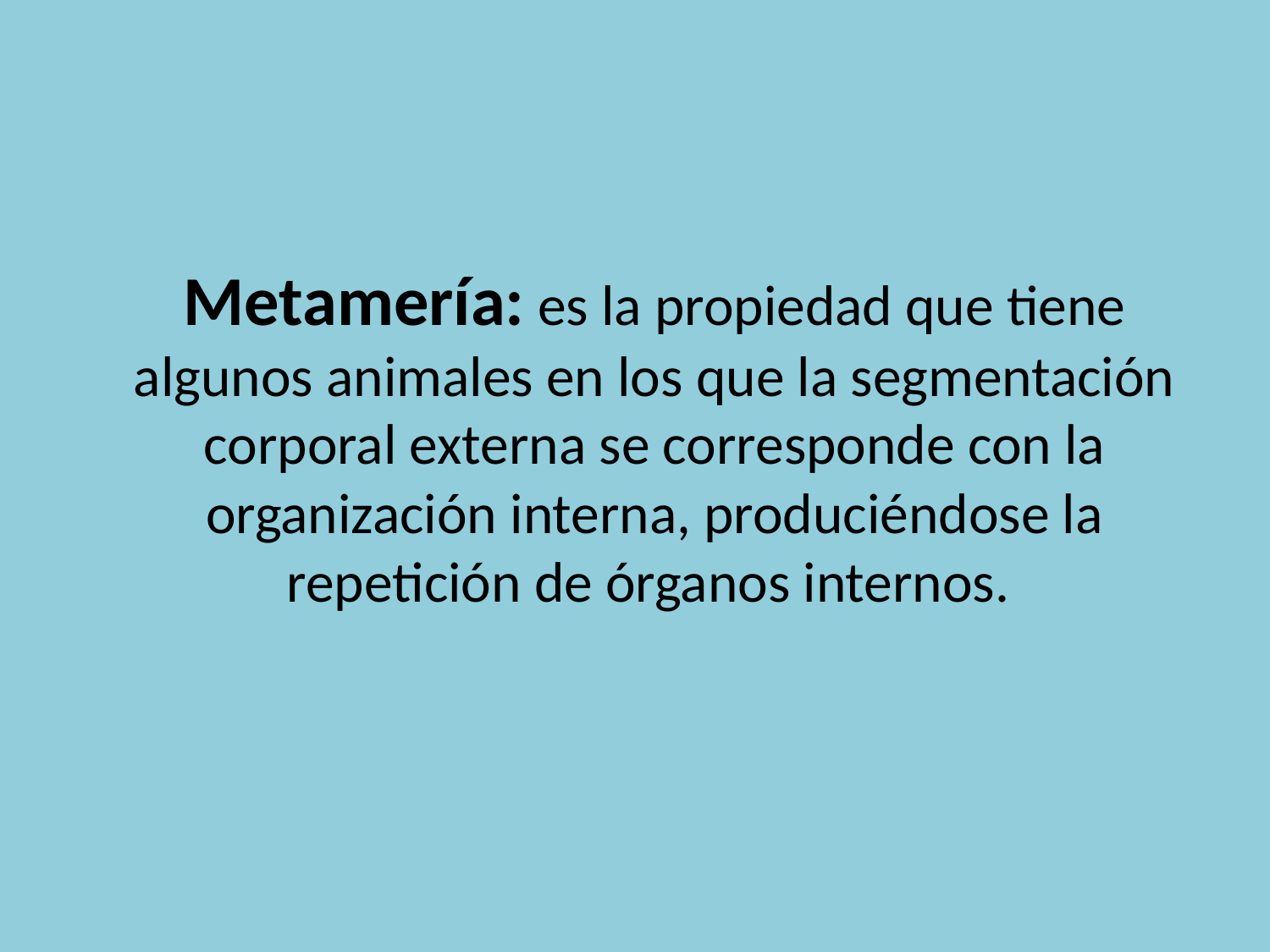

# Metamería: es la propiedad que tiene algunos animales en los que la segmentación corporal externa se corresponde con la organización interna, produciéndose la repetición de órganos internos.